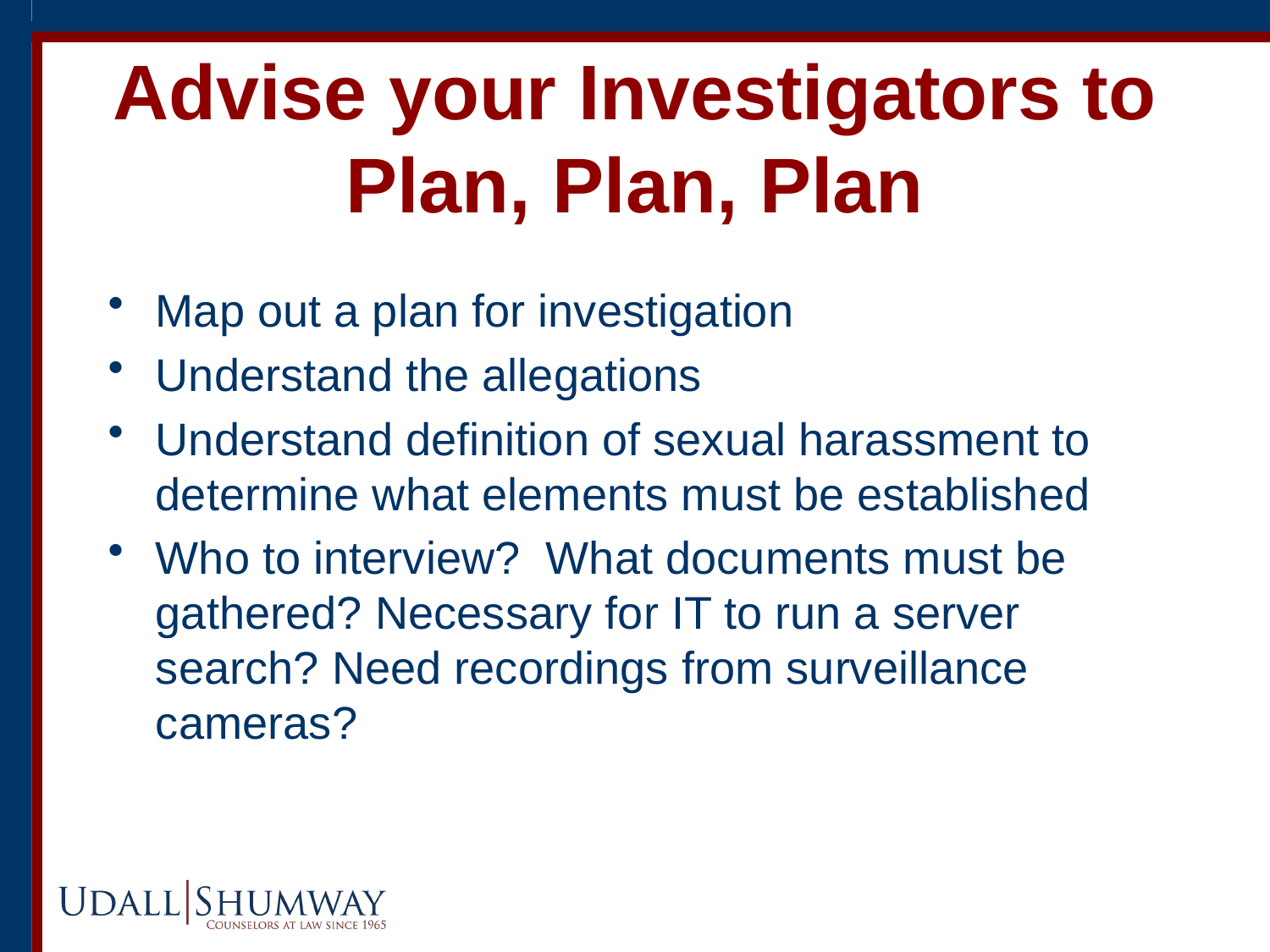

# Advise your Investigators to Plan, Plan, Plan
Map out a plan for investigation
Understand the allegations
Understand definition of sexual harassment to determine what elements must be established
Who to interview?  What documents must be gathered? Necessary for IT to run a server search? Need recordings from surveillance cameras?